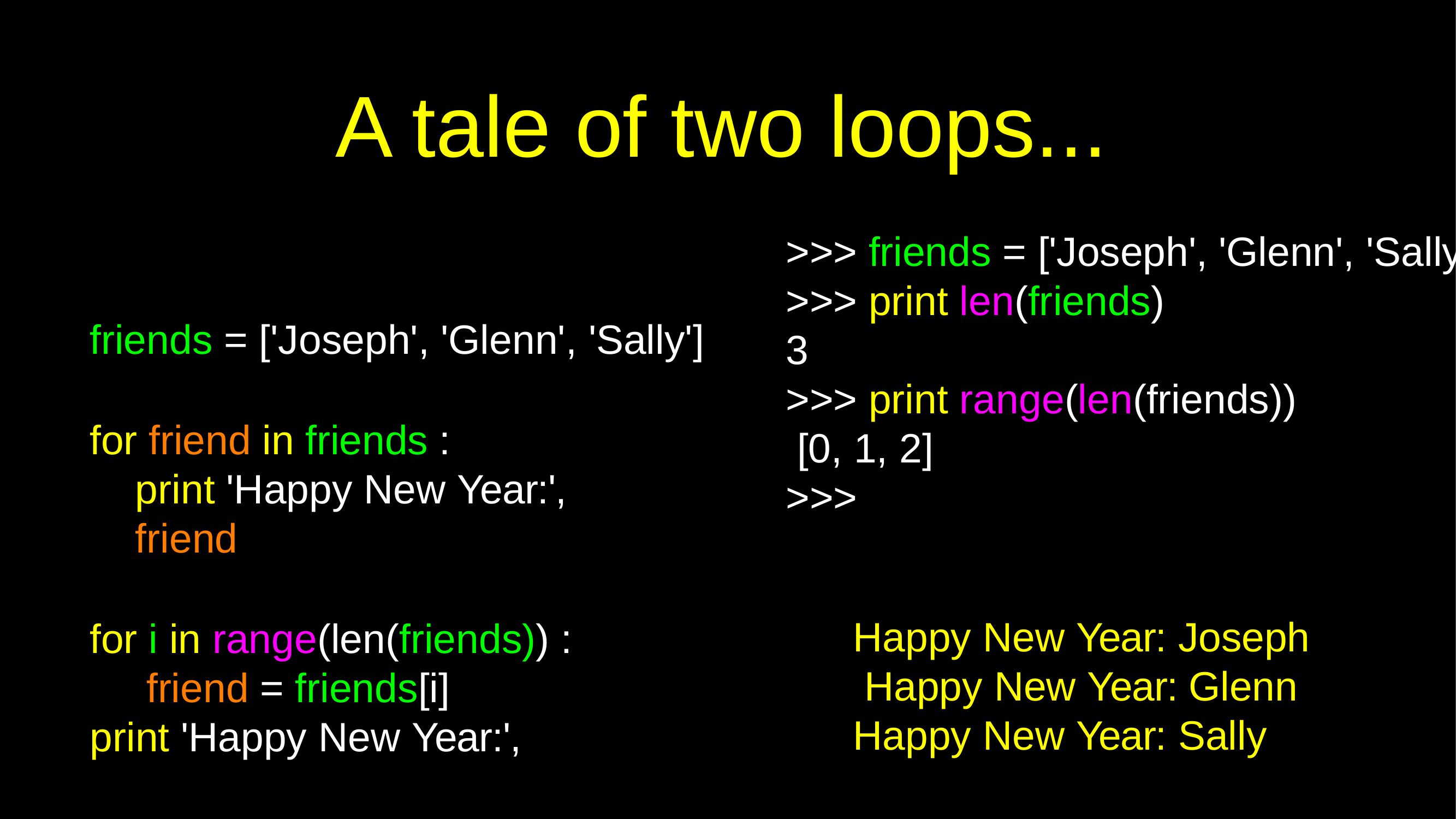

# A tale of two loops...
>>> friends = ['Joseph', 'Glenn', 'Sally
>>> print len(friends)
3
>>> print range(len(friends))  [0, 1, 2]
>>>

Happy New Year: Joseph  Happy New Year: Glenn  Happy New Year: Sally
friends = ['Joseph', 'Glenn', 'Sally']

for friend in friends :
print 'Happy New Year:',	friend

for i in range(len(friends)) :  friend = friends[i]
print 'Happy New Year:',	friend